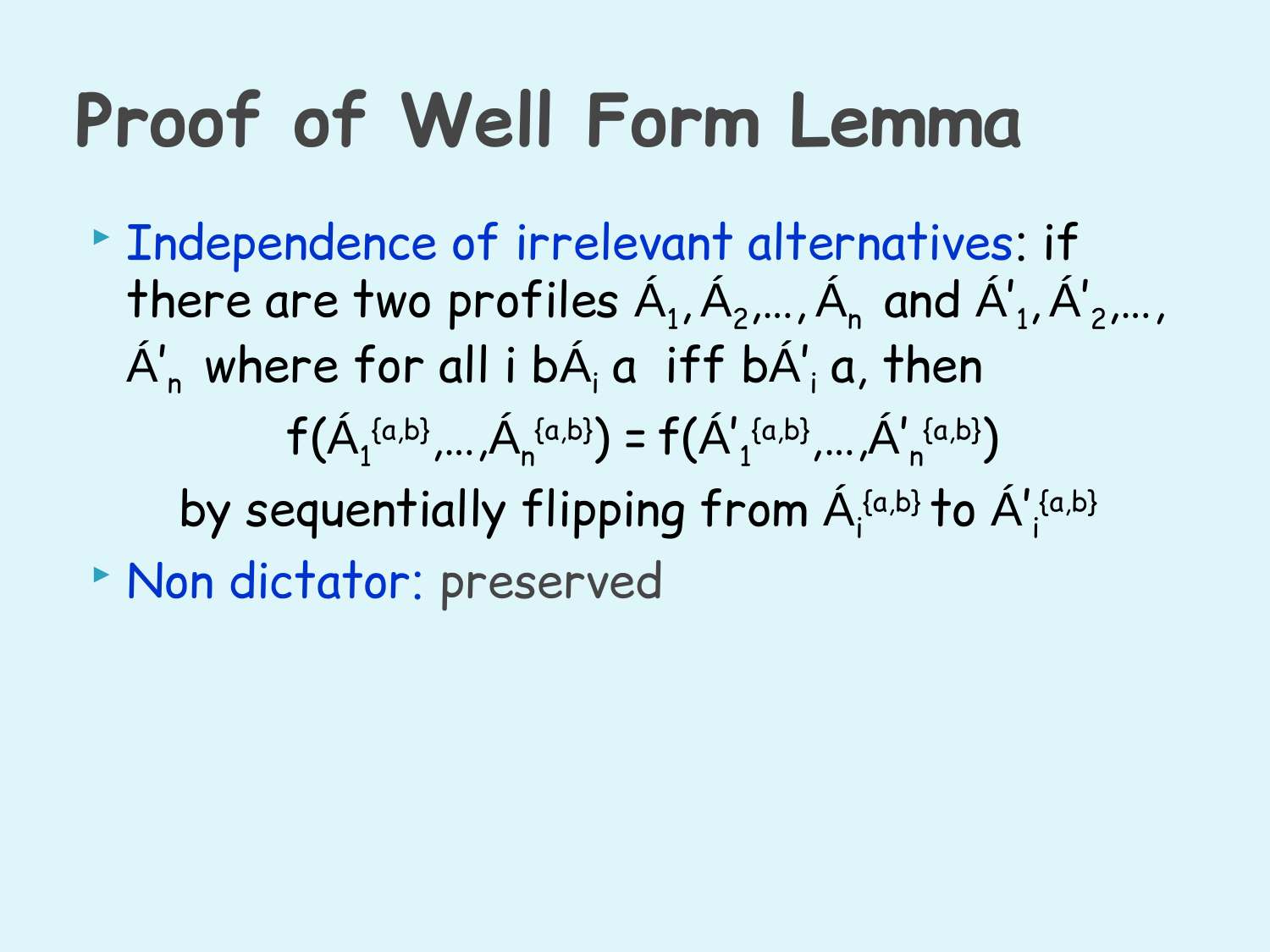

# Proof of Well Form Lemma
Independence of irrelevant alternatives: if there are two profiles Á1, Á2,…, Án  and Á’1, Á’2,…, Á’n  where for all i bÁi a  iff bÁ’i a, then
f(Á1{a,b},…,Án{a,b}) = f(Á’1{a,b},…,Á’n{a,b})
by sequentially flipping from Ái{a,b} to Á’i{a,b}
Non dictator: preserved